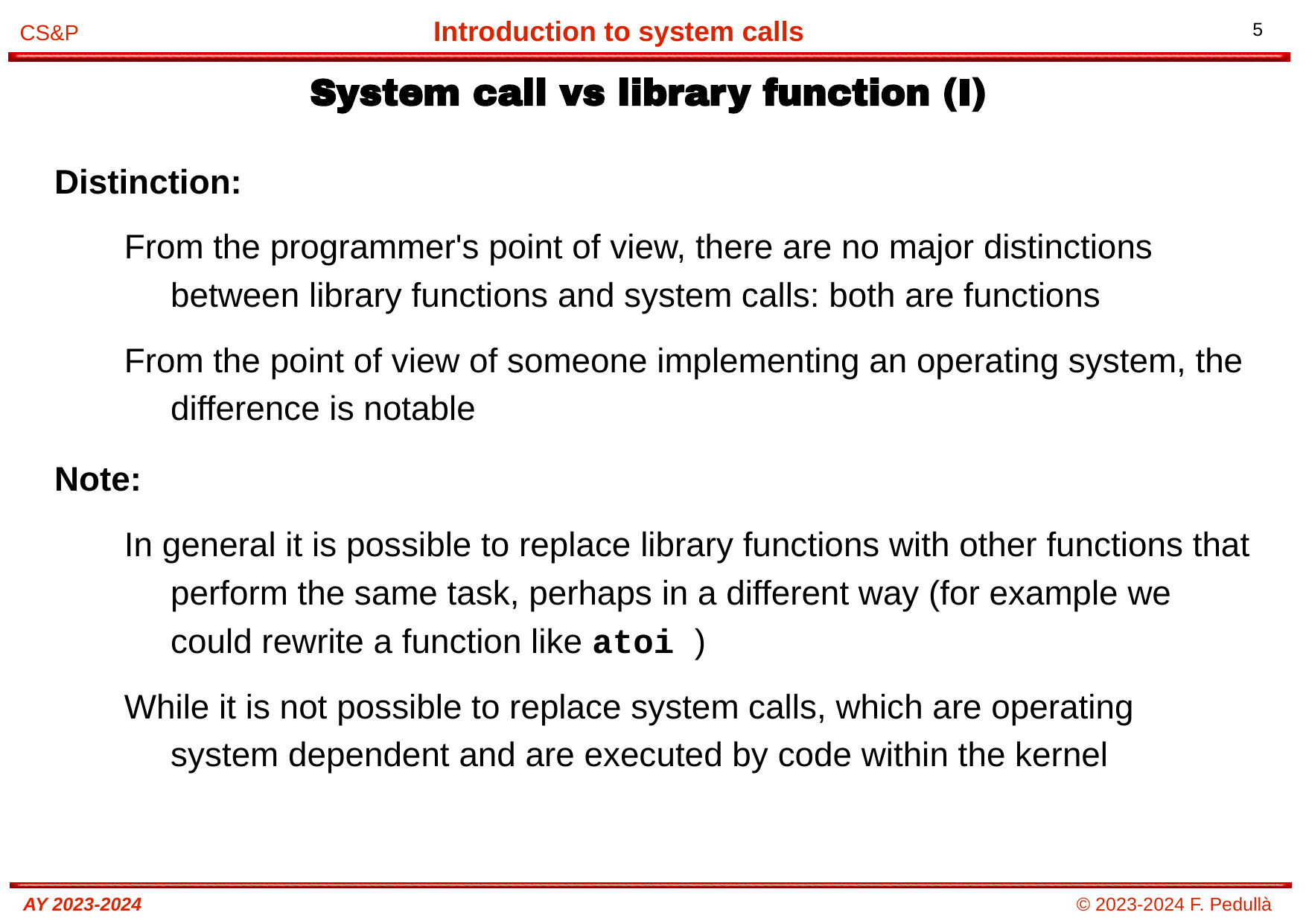

# System call vs library function (I)
Distinction:
From the programmer's point of view, there are no major distinctions between library functions and system calls: both are functions
From the point of view of someone implementing an operating system, the difference is notable
Note:
In general it is possible to replace library functions with other functions that perform the same task, perhaps in a different way (for example we could rewrite a function like atoi )
While it is not possible to replace system calls, which are operating system dependent and are executed by code within the kernel